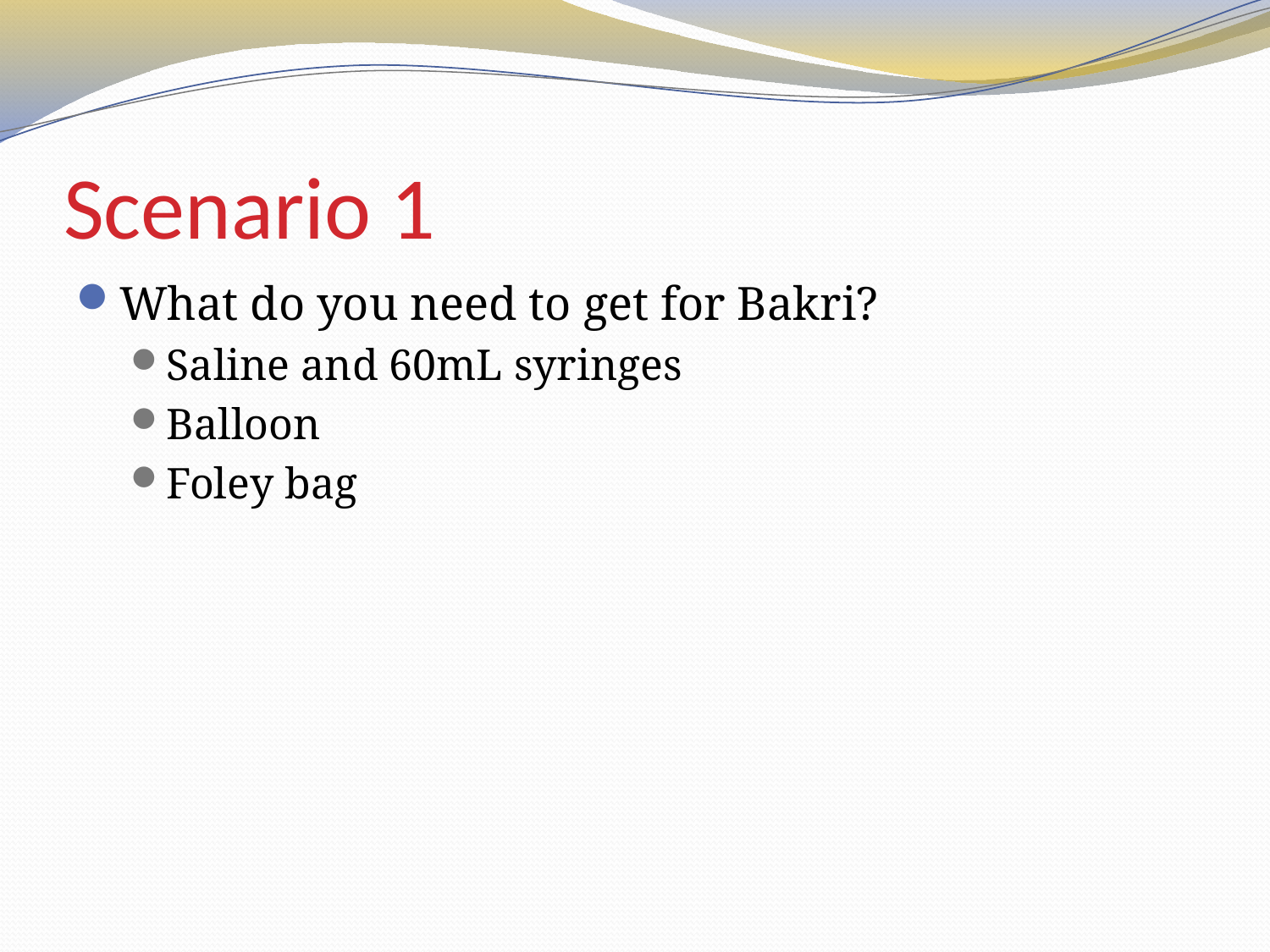

# Scenario 1
What do you need to get for Bakri?
Saline and 60mL syringes
Balloon
Foley bag